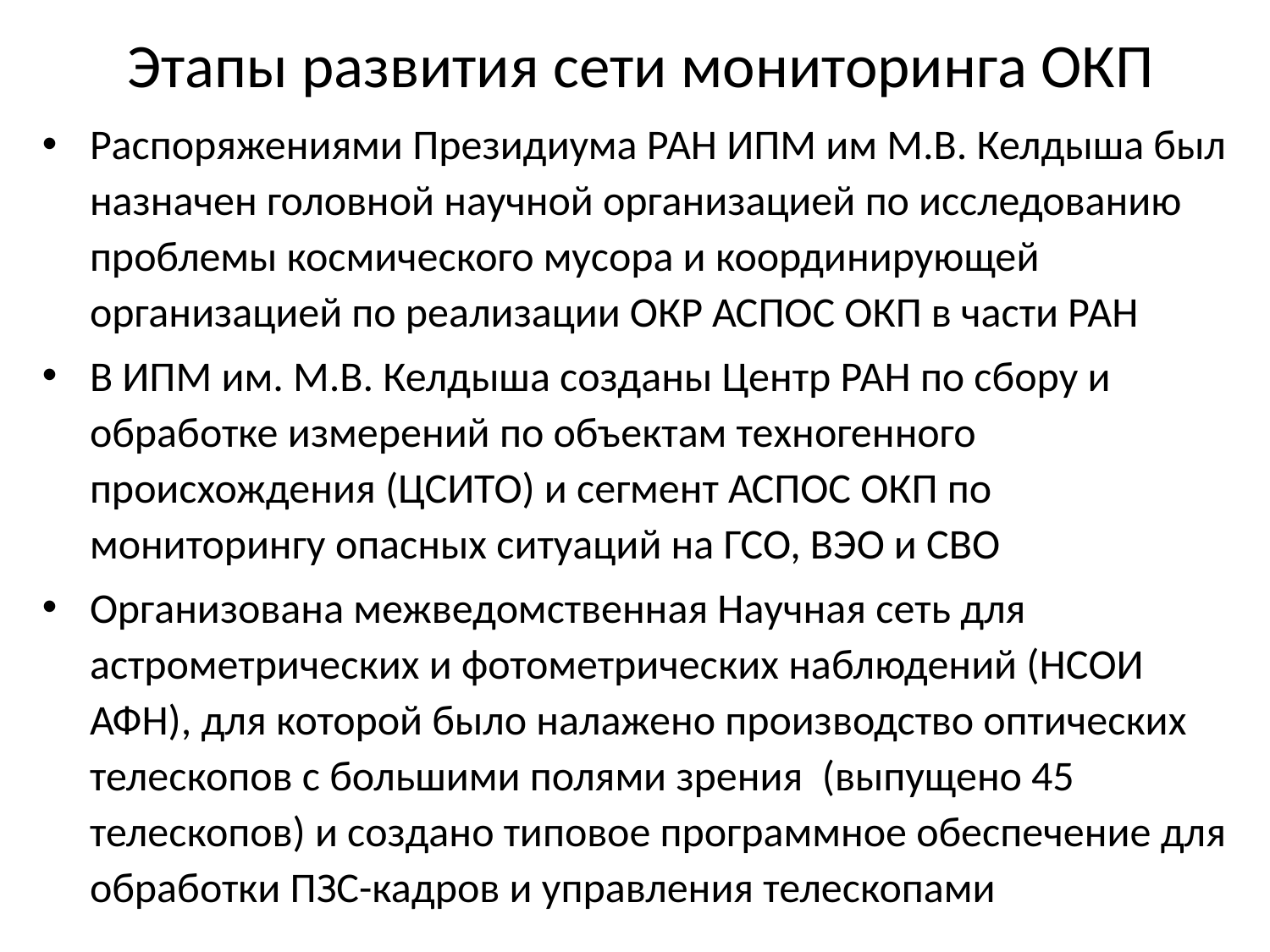

Этапы развития сети мониторинга ОКП
Распоряжениями Президиума РАН ИПМ им М.В. Келдыша был назначен головной научной организацией по исследованию проблемы космического мусора и координирующей организацией по реализации ОКР АСПОС ОКП в части РАН
В ИПМ им. М.В. Келдыша созданы Центр РАН по сбору и обработке измерений по объектам техногенного происхождения (ЦСИТО) и сегмент АСПОС ОКП по мониторингу опасных ситуаций на ГСО, ВЭО и СВО
Организована межведомственная Научная сеть для астрометрических и фотометрических наблюдений (НСОИ АФН), для которой было налажено производство оптических телескопов с большими полями зрения  (выпущено 45 телескопов) и создано типовое программное обеспечение для обработки ПЗС-кадров и управления телескопами